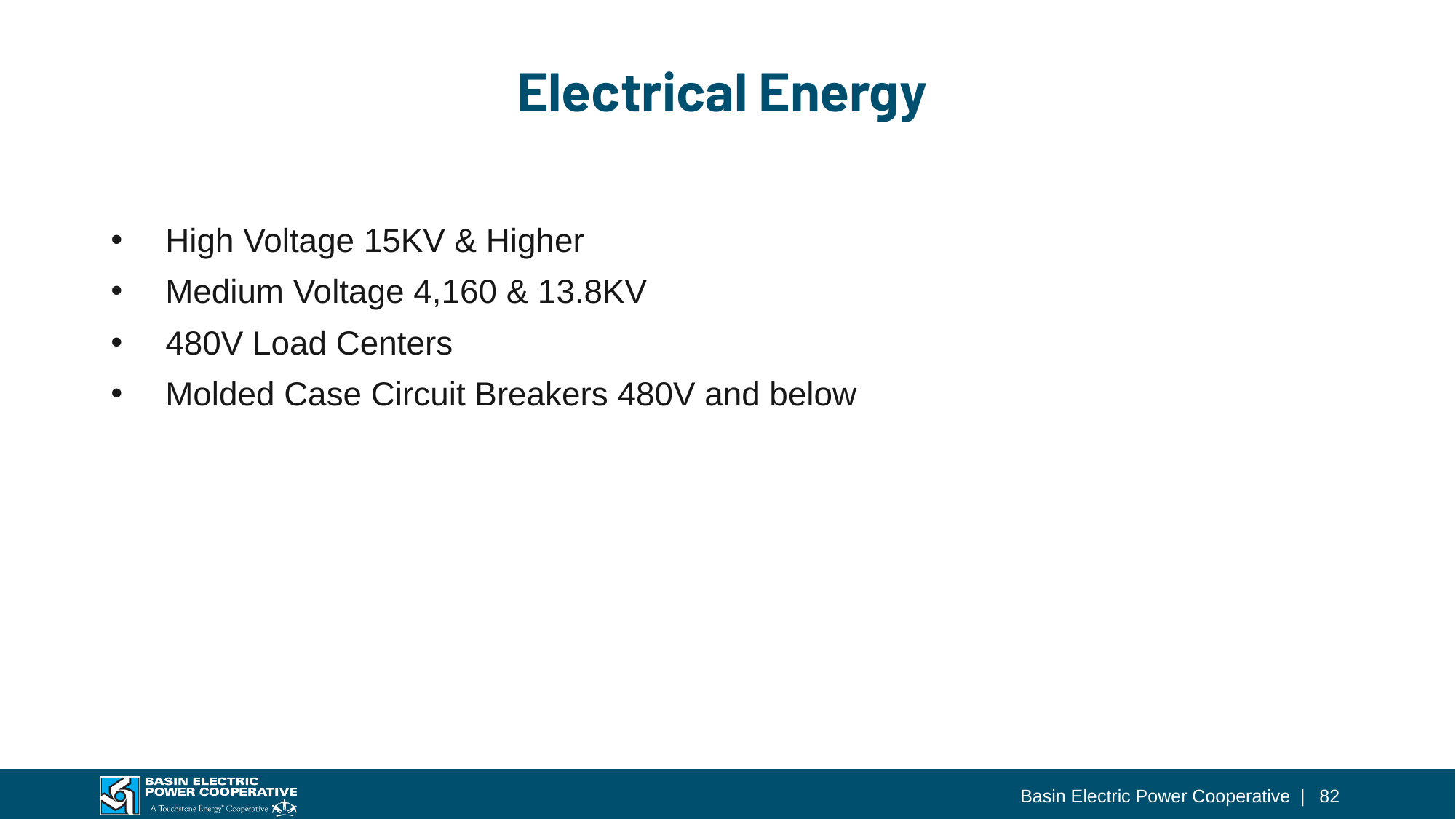

# Electrical Energy
High Voltage 15KV & Higher
Medium Voltage 4,160 & 13.8KV
480V Load Centers
Molded Case Circuit Breakers 480V and below